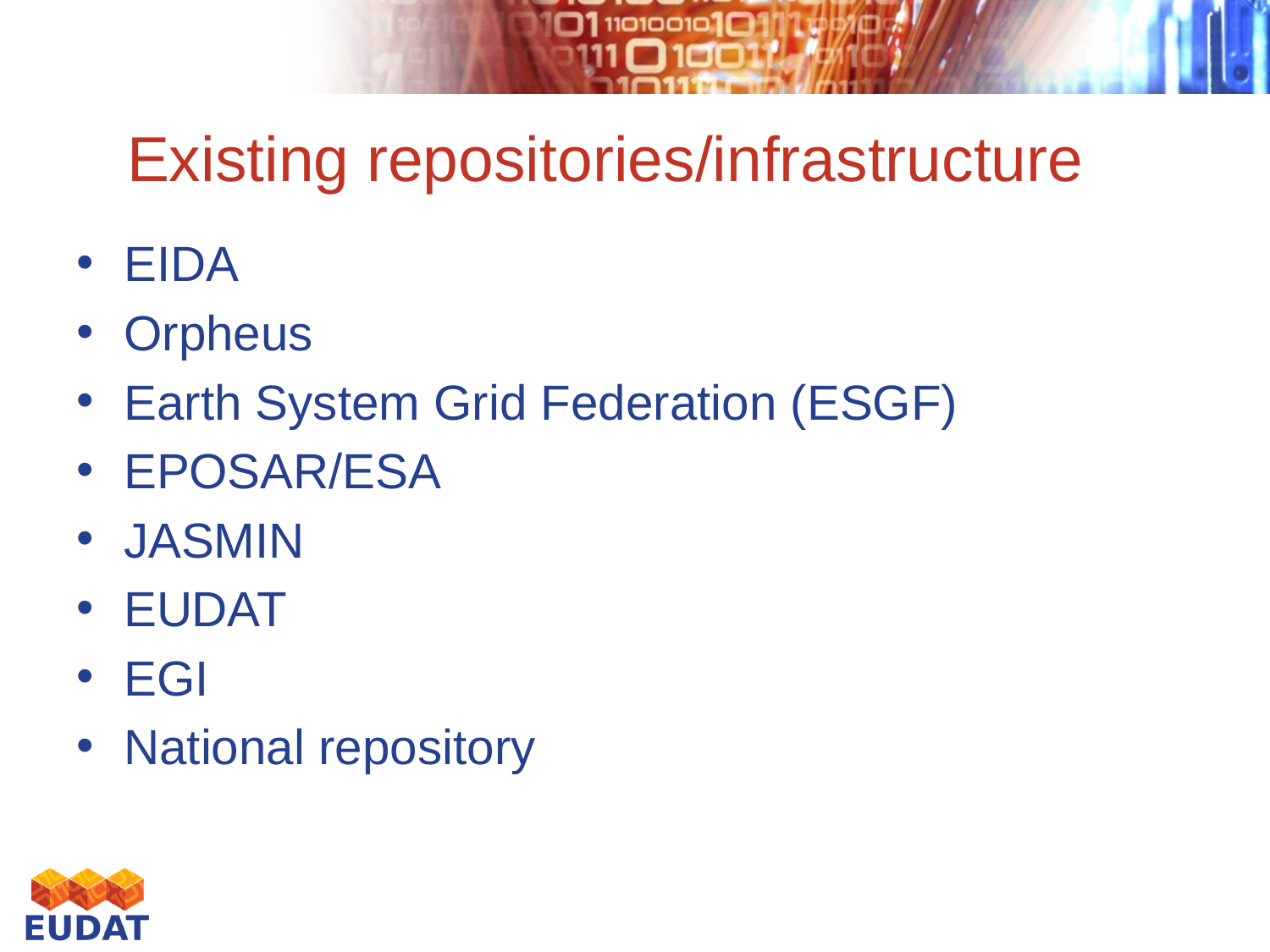

# Existing repositories/infrastructure
EIDA
Orpheus
Earth System Grid Federation (ESGF)
EPOSAR/ESA
JASMIN
EUDAT
EGI
National repository